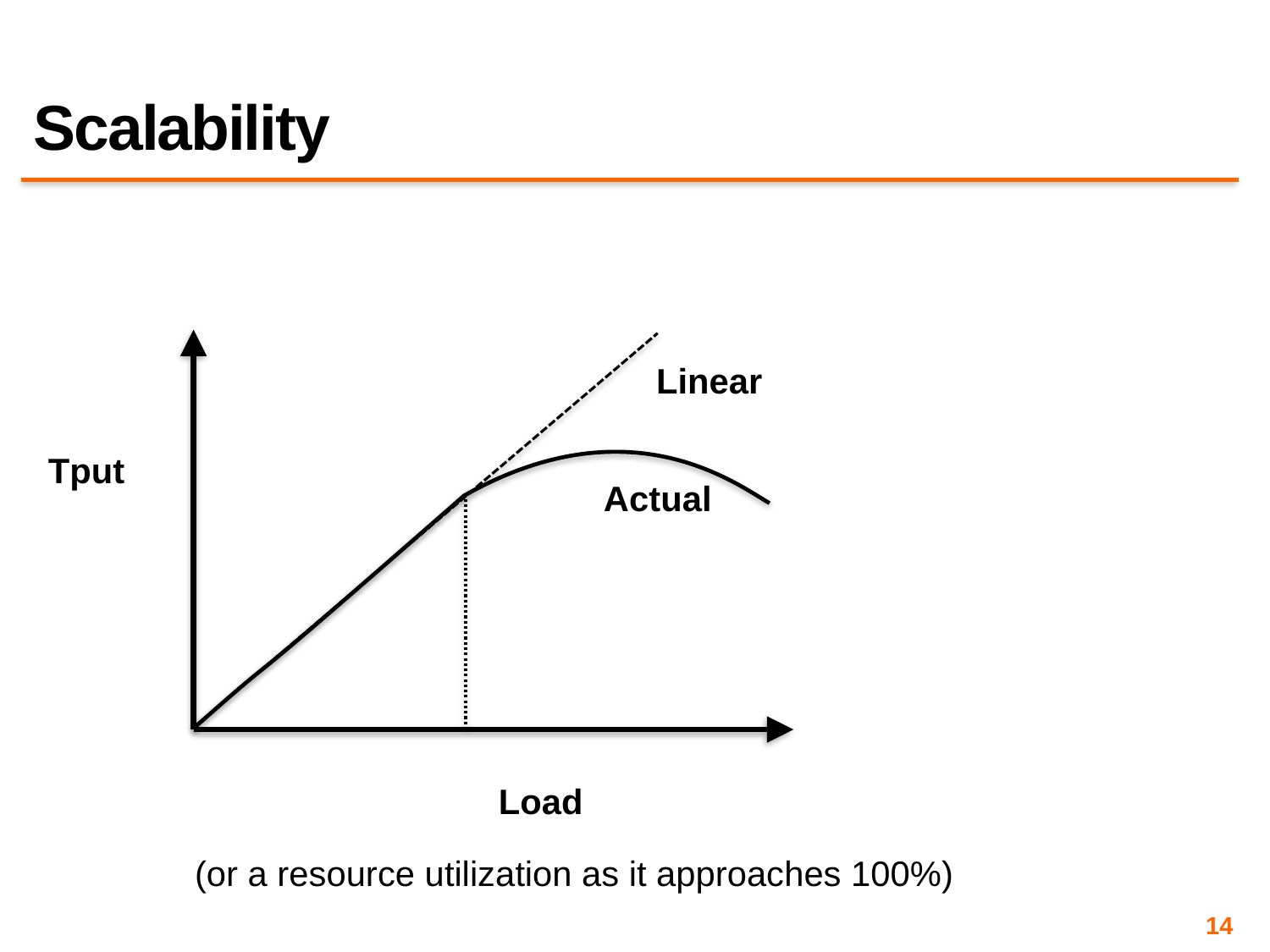

# Scalability
Linear
Tput

Actual
Load
(or a resource utilization as it approaches 100%)
14